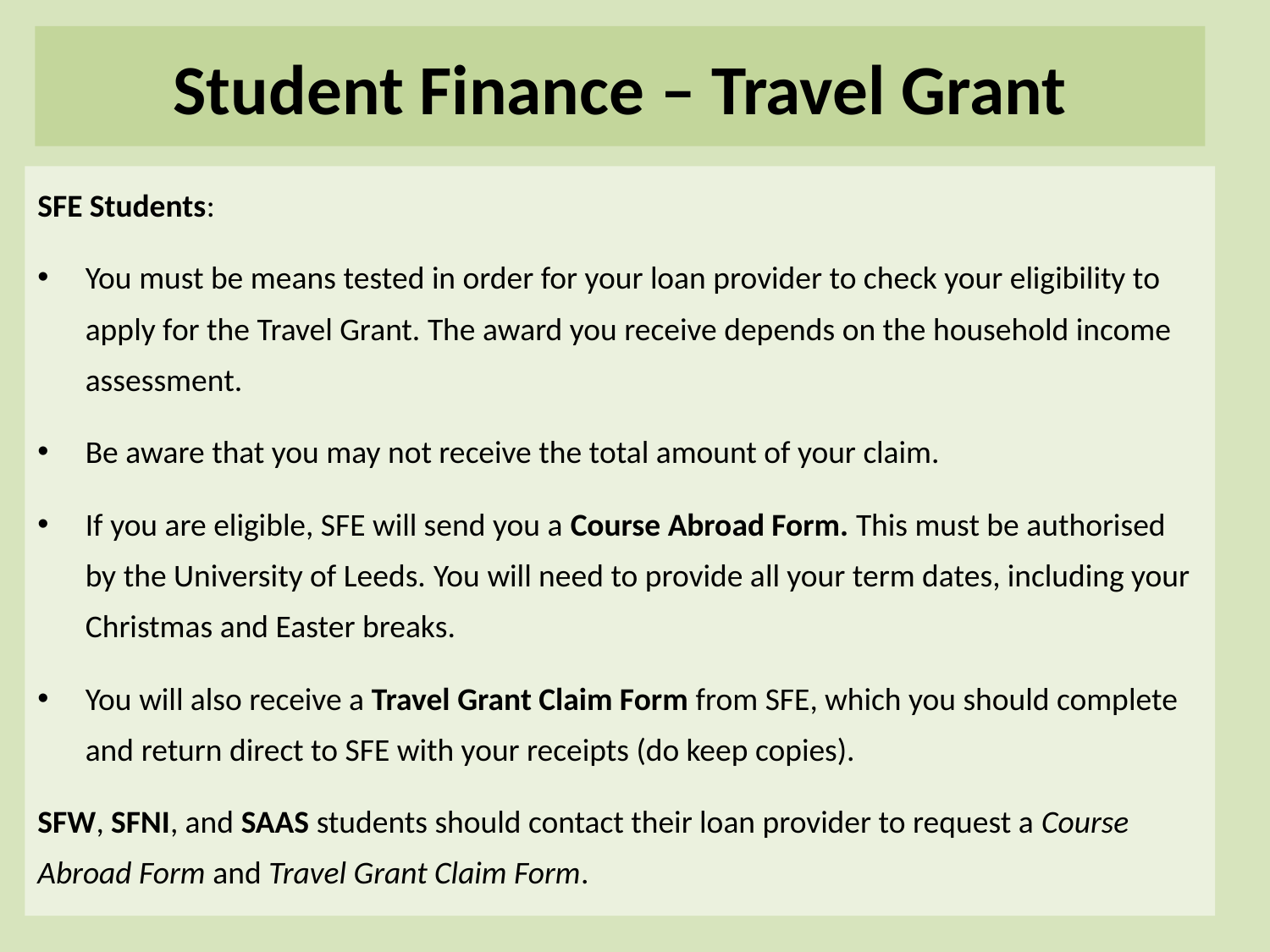

# Student Finance – Travel Grant
SFE Students:
You must be means tested in order for your loan provider to check your eligibility to apply for the Travel Grant. The award you receive depends on the household income assessment.
Be aware that you may not receive the total amount of your claim.
If you are eligible, SFE will send you a Course Abroad Form. This must be authorised by the University of Leeds. You will need to provide all your term dates, including your Christmas and Easter breaks.
You will also receive a Travel Grant Claim Form from SFE, which you should complete and return direct to SFE with your receipts (do keep copies).
SFW, SFNI, and SAAS students should contact their loan provider to request a Course Abroad Form and Travel Grant Claim Form.